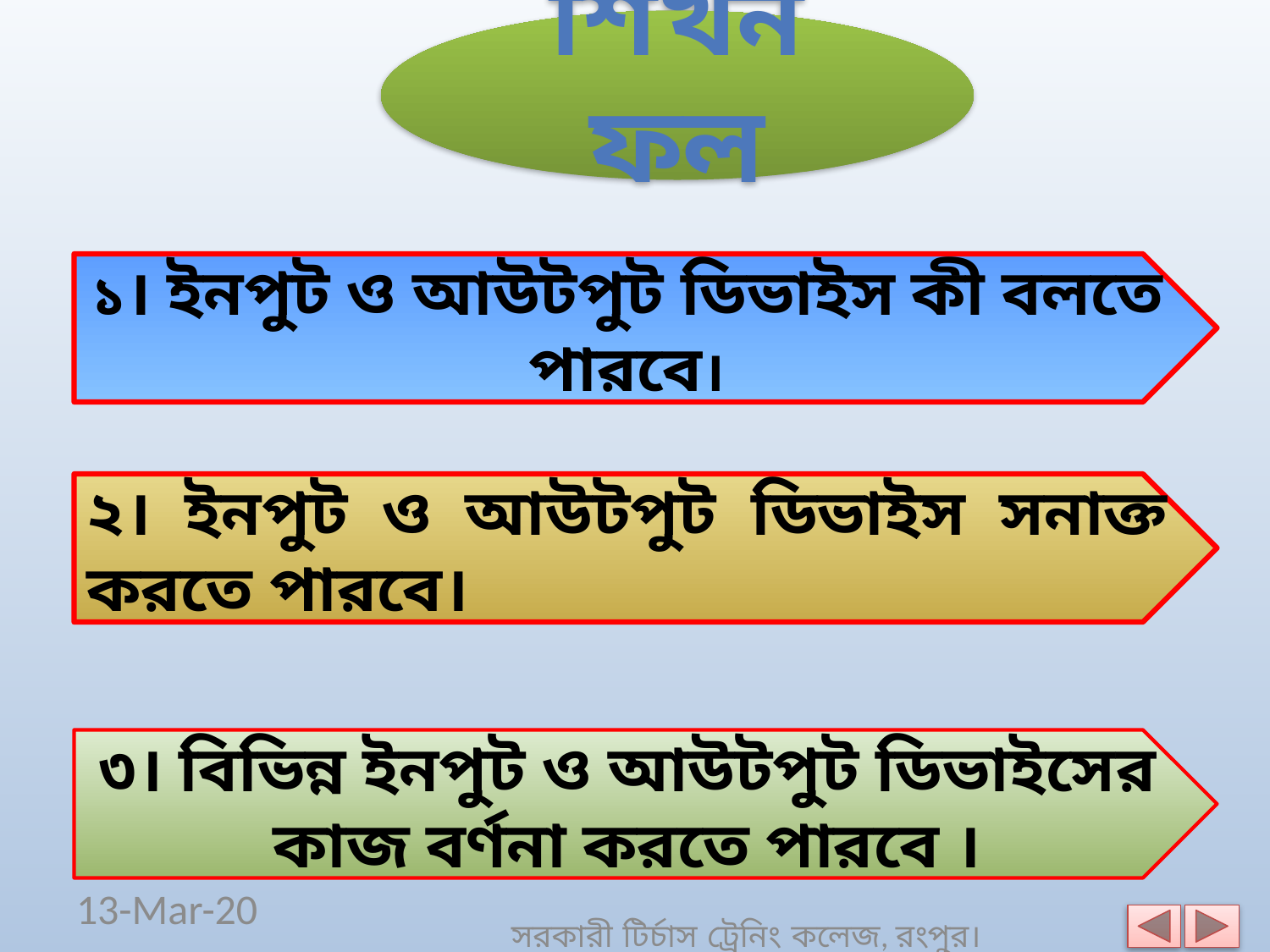

শিখন ফল

১। ইনপুট ও আউটপুট ডিভাইস কী বলতে পারবে।
২। ইনপুট ও আউটপুট ডিভাইস সনাক্ত করতে পারবে।
৩। বিভিন্ন ইনপুট ও আউটপুট ডিভাইসের কাজ বর্ণনা করতে পারবে ।
13-Mar-20

সরকারী টির্চাস ট্রেনিং কলেজ, রংপুর।